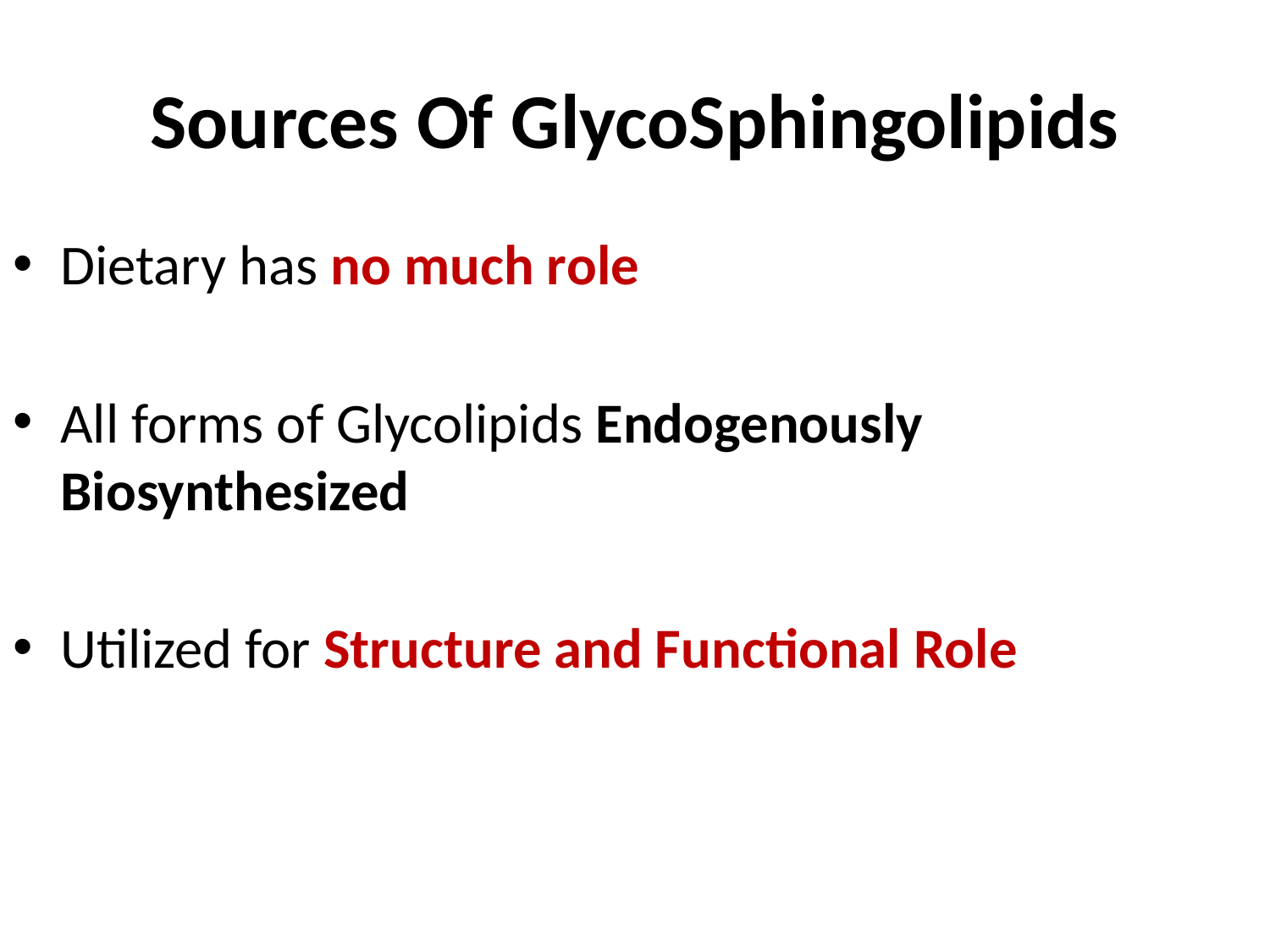

# Sources Of GlycoSphingolipids
Dietary has no much role

All forms of Glycolipids Endogenously Biosynthesized

Utilized for Structure and Functional Role